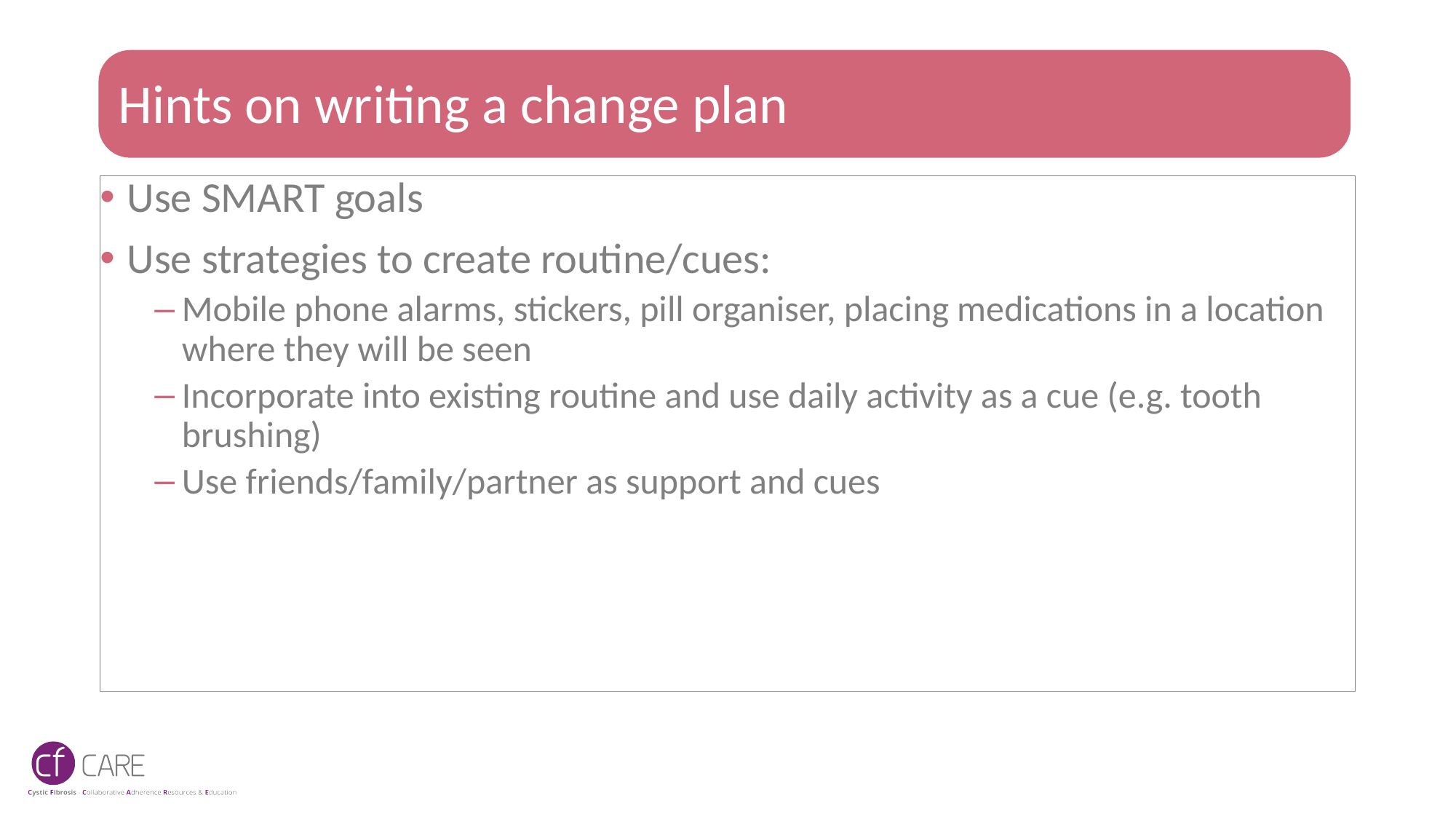

# Hints on writing a change plan
Use SMART goals
Use strategies to create routine/cues:
Mobile phone alarms, stickers, pill organiser, placing medications in a location where they will be seen
Incorporate into existing routine and use daily activity as a cue (e.g. tooth brushing)
Use friends/family/partner as support and cues